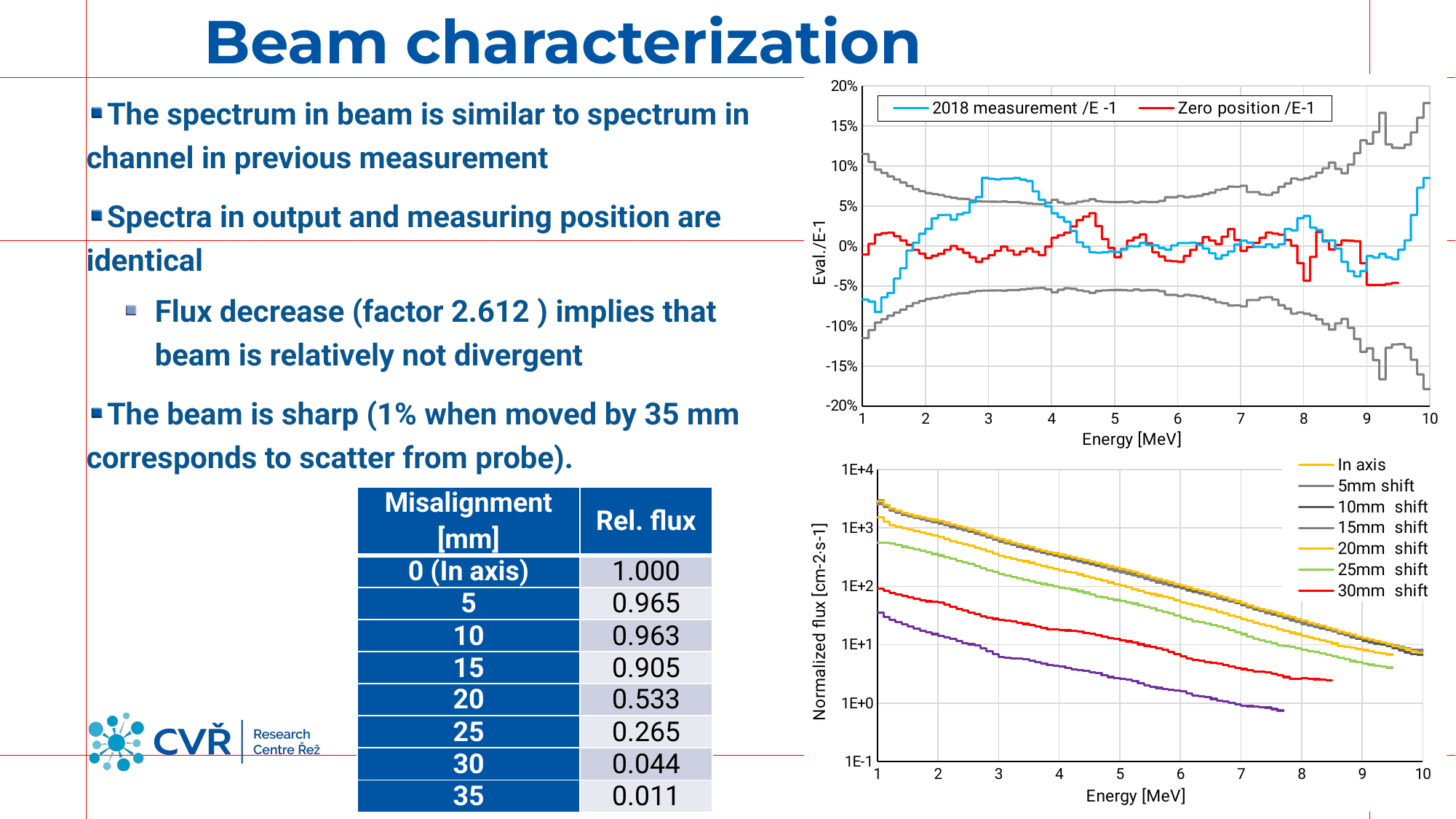

# Beam characterization

### Chart

| Category | 2018 measurement /E -1 | Zero position /E-1 | 1 s unc. |  |
|---|---|---|---|---|
The spectrum in beam is similar to spectrum in channel in previous measurement
Spectra in output and measuring position are identical
Flux decrease (factor 2.612 ) implies that beam is relatively not divergent
The beam is sharp (1% when moved by 35 mm corresponds to scatter from probe).

### Chart

| Category | In axis | 5mm shift | 10mm  shift | 15mm  shift | 20mm  shift | 25mm  shift | 30mm  shift | 35mm  shift |
|---|---|---|---|---|---|---|---|---|
| Misalignment [mm] | Rel. flux |
| --- | --- |
| 0 (In axis) | 1.000 |
| 5 | 0.965 |
| 10 | 0.963 |
| 15 | 0.905 |
| 20 | 0.533 |
| 25 | 0.265 |
| 30 | 0.044 |
| 35 | 0.011 |
9